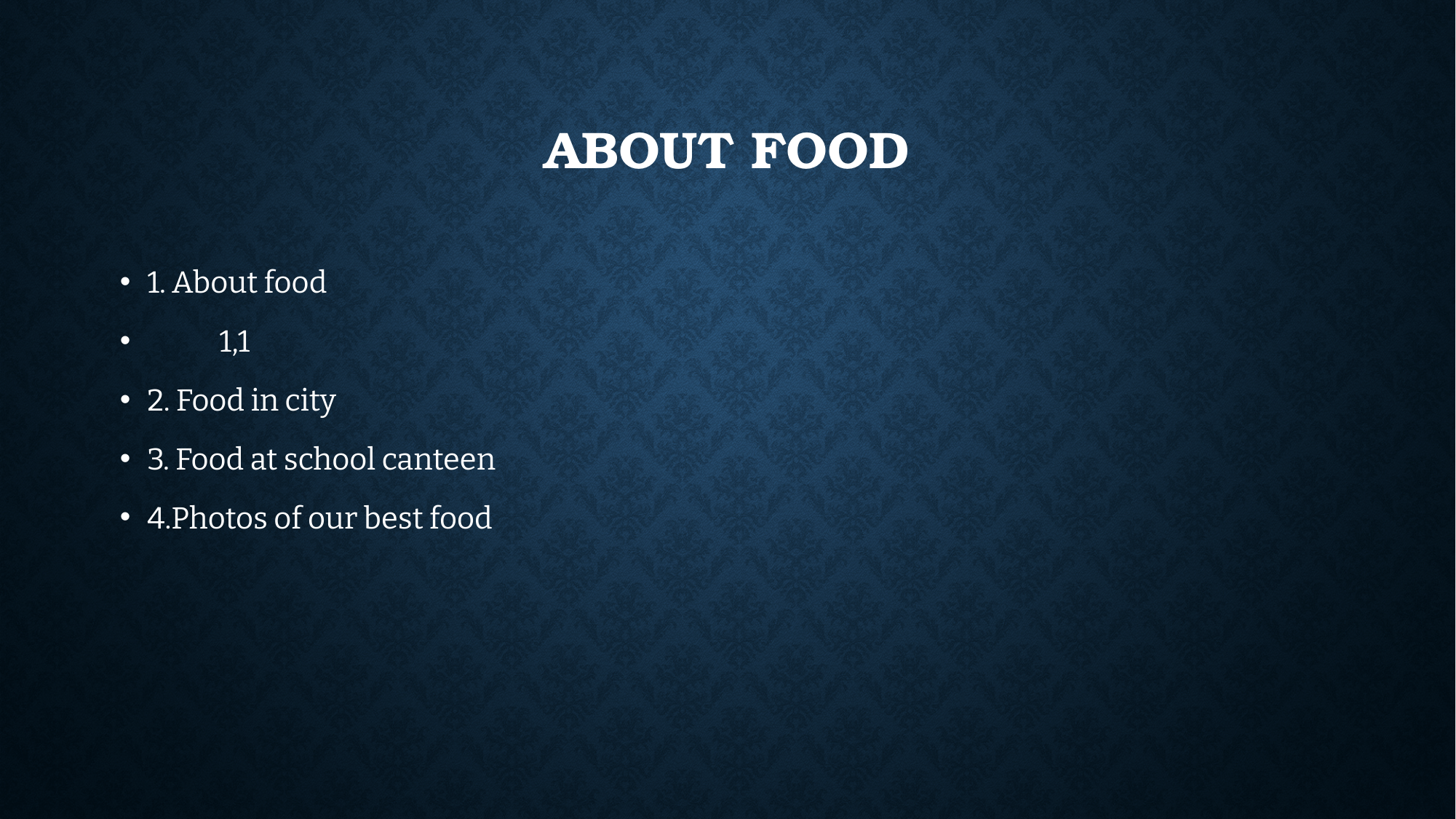

# About food
1. About food
            1,1
2. Food in city
3. Food at school canteen
4.Photos of our best food